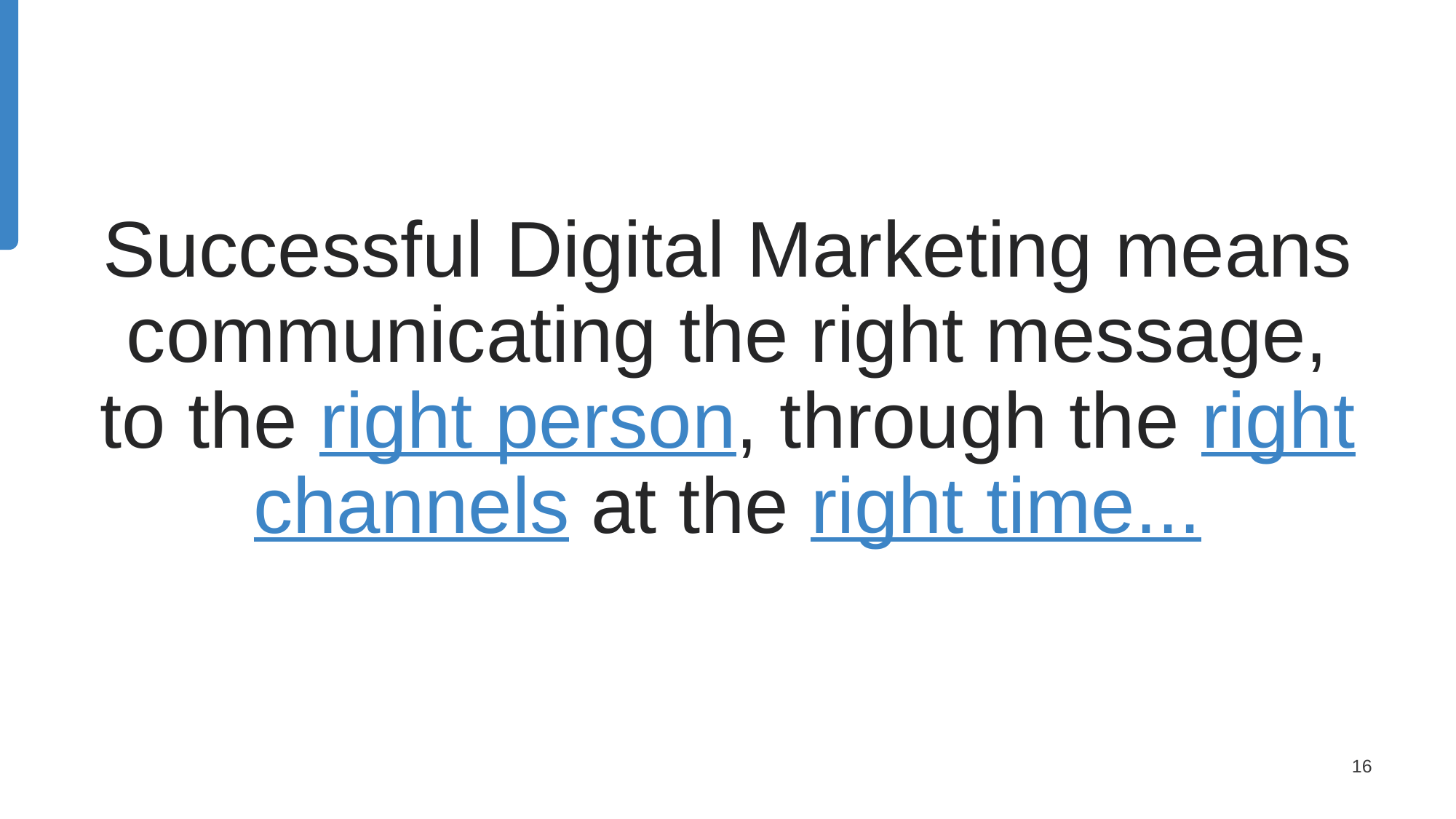

# Successful Digital Marketing means communicating the right message, to the right person, through the right channels at the right time...
16